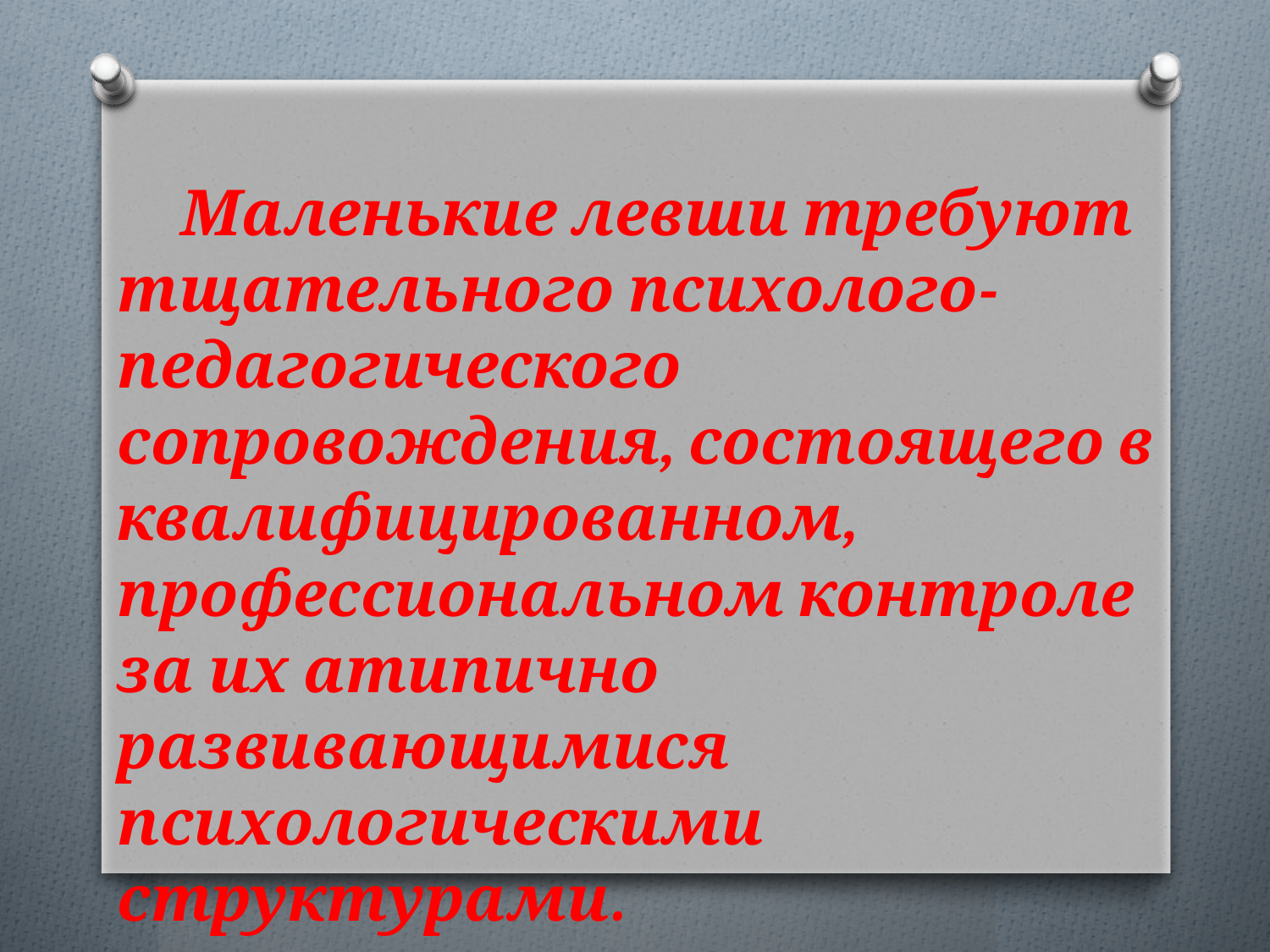

Маленькие левши требуют тщательного психолого-педагогического сопровождения, состоящего в квалифицированном, профессиональном контроле за их атипично развивающимися психологическими структурами.